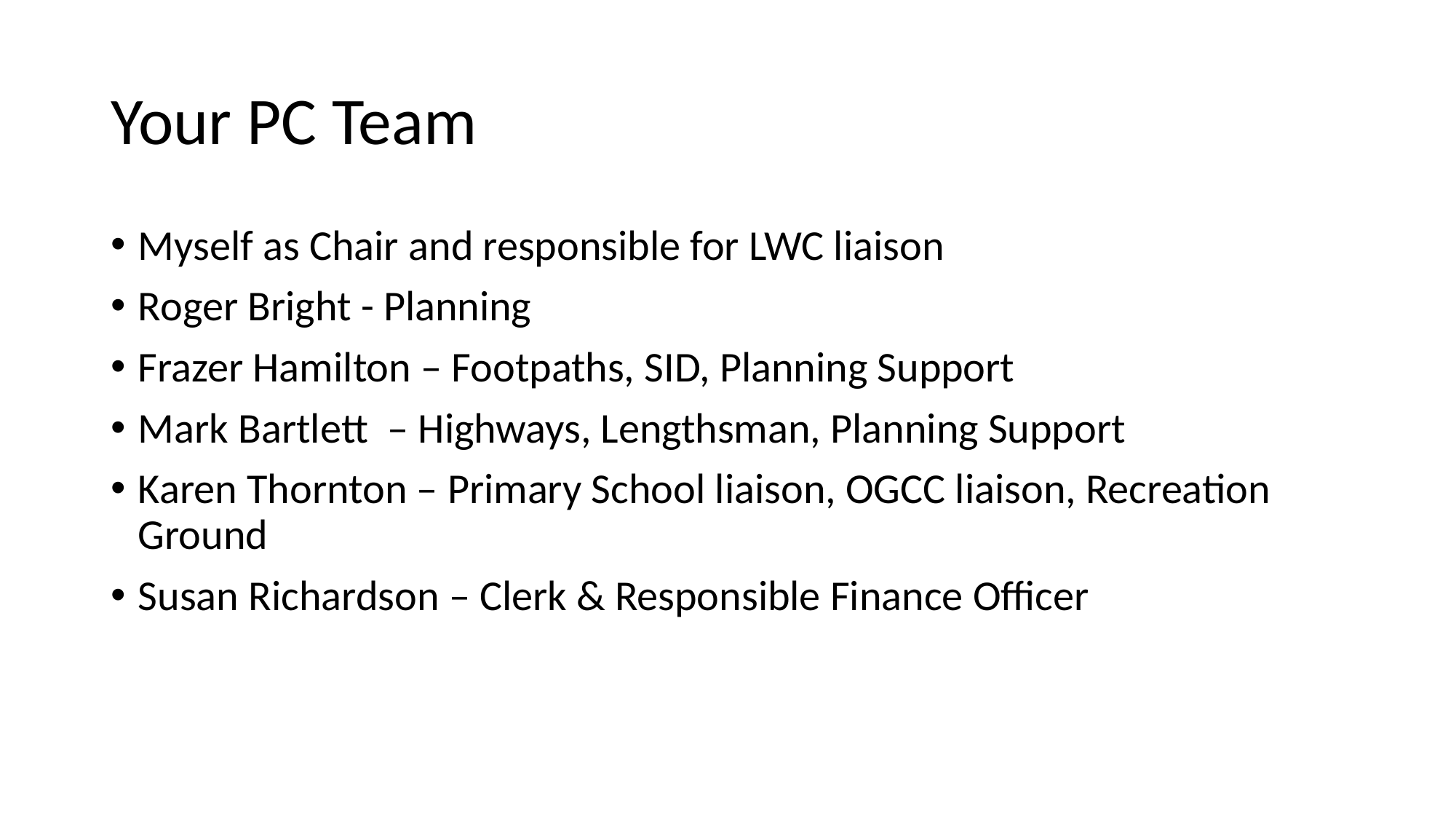

# Your PC Team
Myself as Chair and responsible for LWC liaison
Roger Bright - Planning
Frazer Hamilton – Footpaths, SID, Planning Support
Mark Bartlett  – Highways, Lengthsman, Planning Support
Karen Thornton – Primary School liaison, OGCC liaison, Recreation Ground
Susan Richardson – Clerk & Responsible Finance Officer